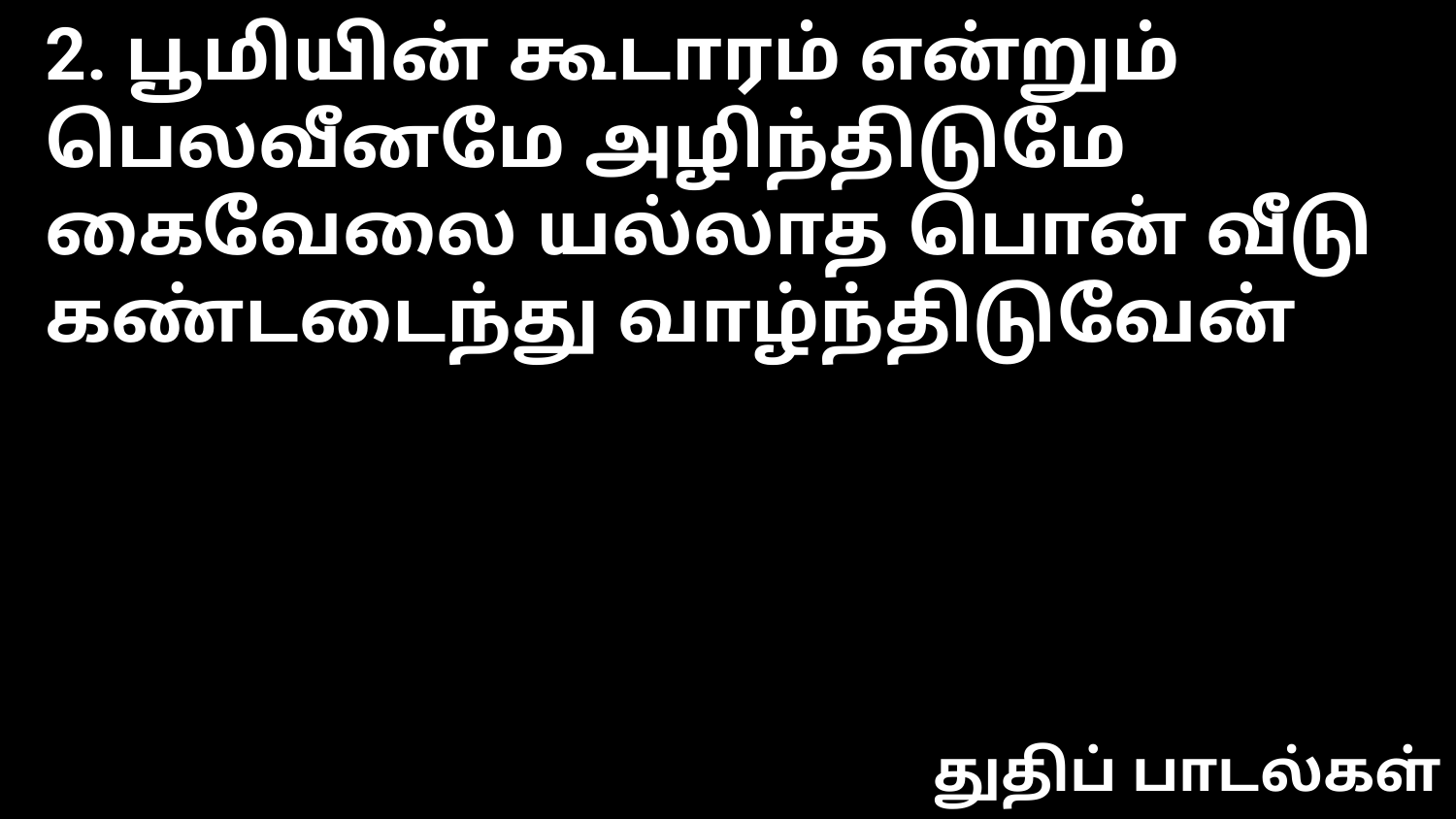

2. பூமியின் கூடாரம் என்றும்
பெலவீனமே அழிந்திடுமே
கைவேலை யல்லாத பொன் வீடு
கண்டடைந்து வாழ்ந்திடுவேன்

துதிப் பாடல்கள்